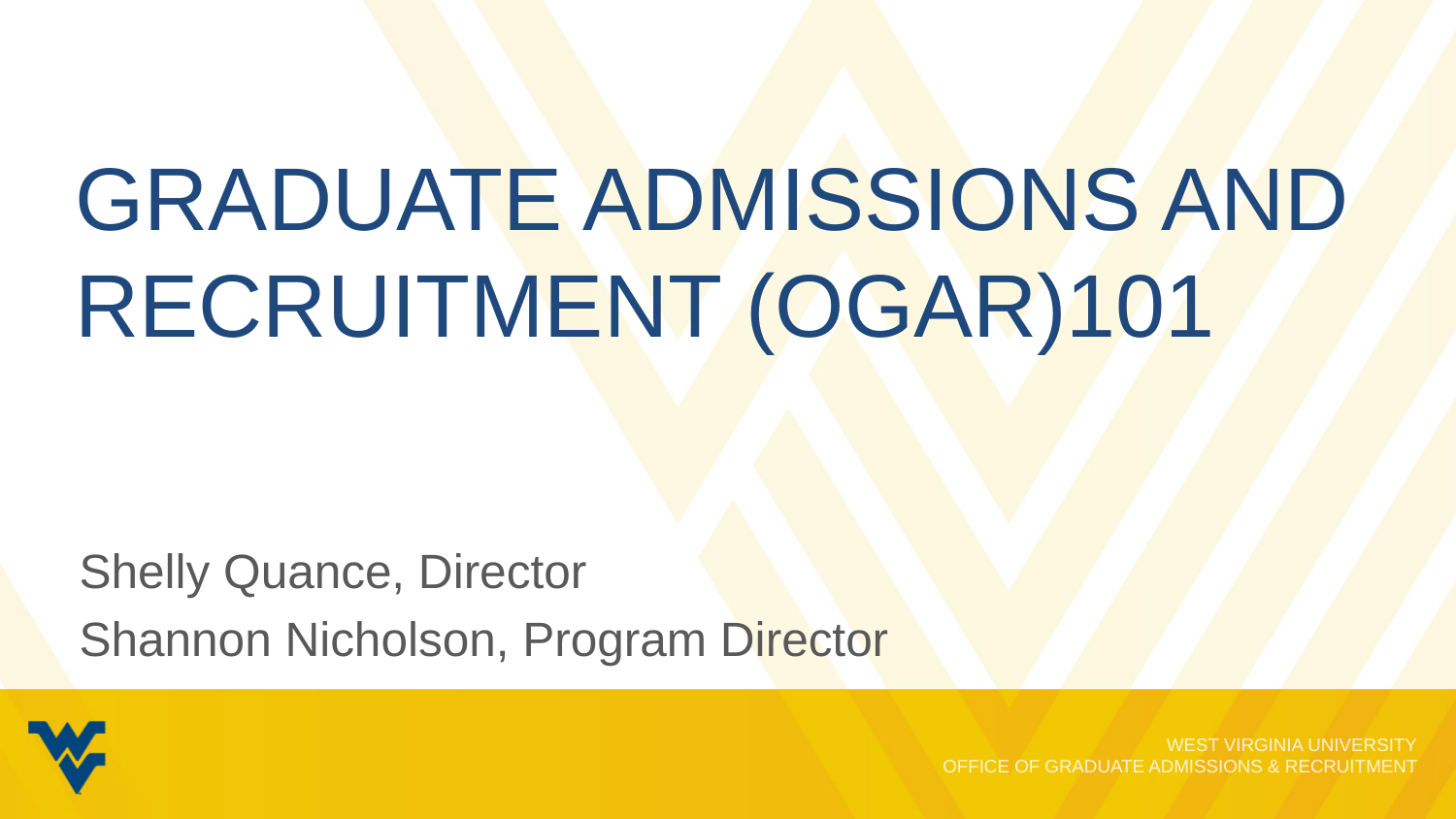

# Graduate Admissions and Recruitment (OGAR)101
Shelly Quance, Director
Shannon Nicholson, Program Director